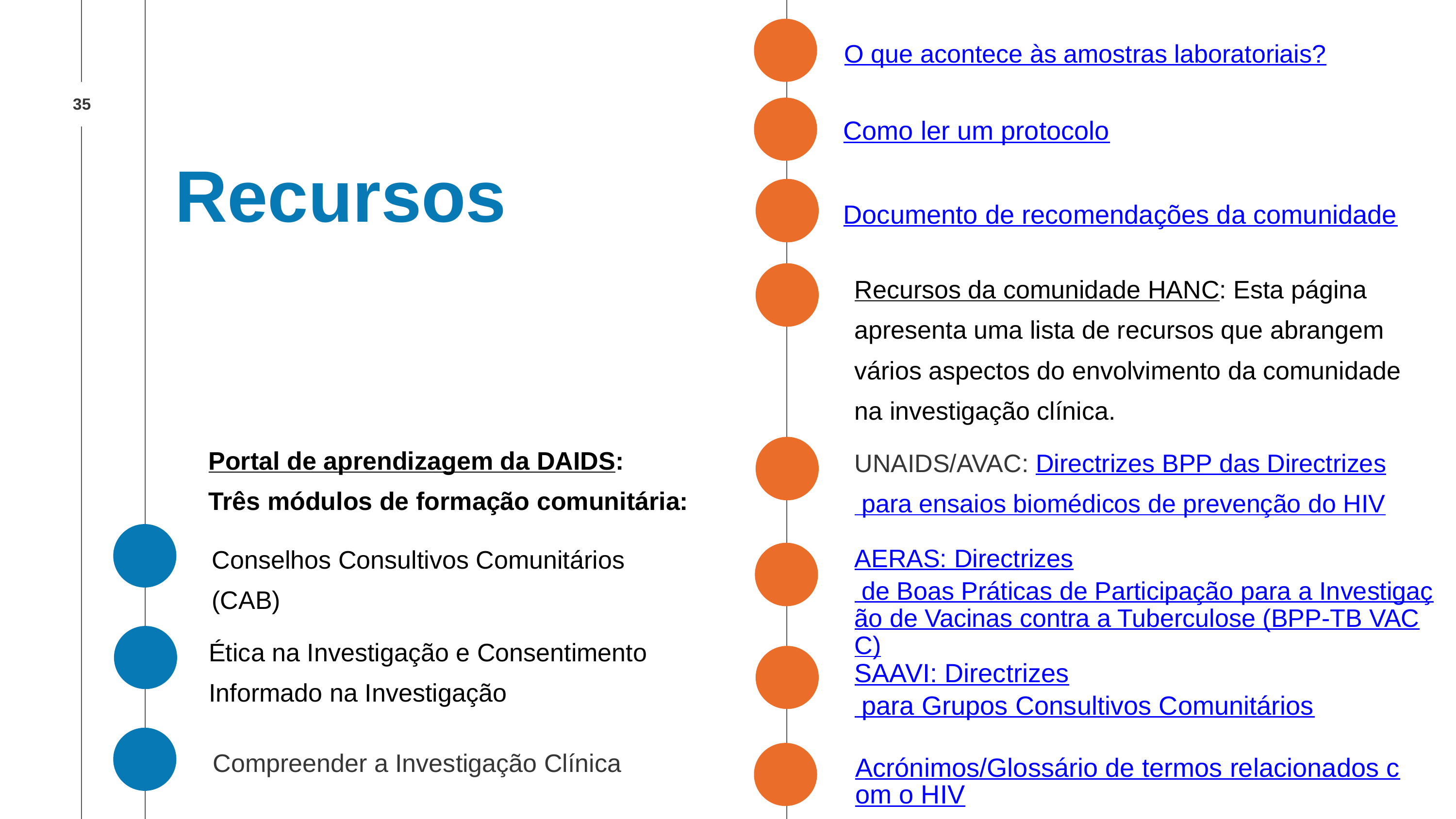

O que acontece às amostras laboratoriais?

35

Como ler um protocolo
Recursos

Documento de recomendações da comunidade

Recursos da comunidade HANC: Esta página apresenta uma lista de recursos que abrangem vários aspectos do envolvimento da comunidade na investigação clínica.
Portal de aprendizagem da DAIDS:
Três módulos de formação comunitária:

UNAIDS/AVAC: Directrizes BPP das Directrizes para ensaios biomédicos de prevenção do HIV

Conselhos Consultivos Comunitários (CAB)
AERAS: Directrizes de Boas Práticas de Participação para a Investigação de Vacinas contra a Tuberculose (BPP-TB VACC)

Ética na Investigação e Consentimento Informado na Investigação

SAAVI: Directrizes para Grupos Consultivos Comunitários

Compreender a Investigação Clínica

Acrónimos/Glossário de termos relacionados com o HIV